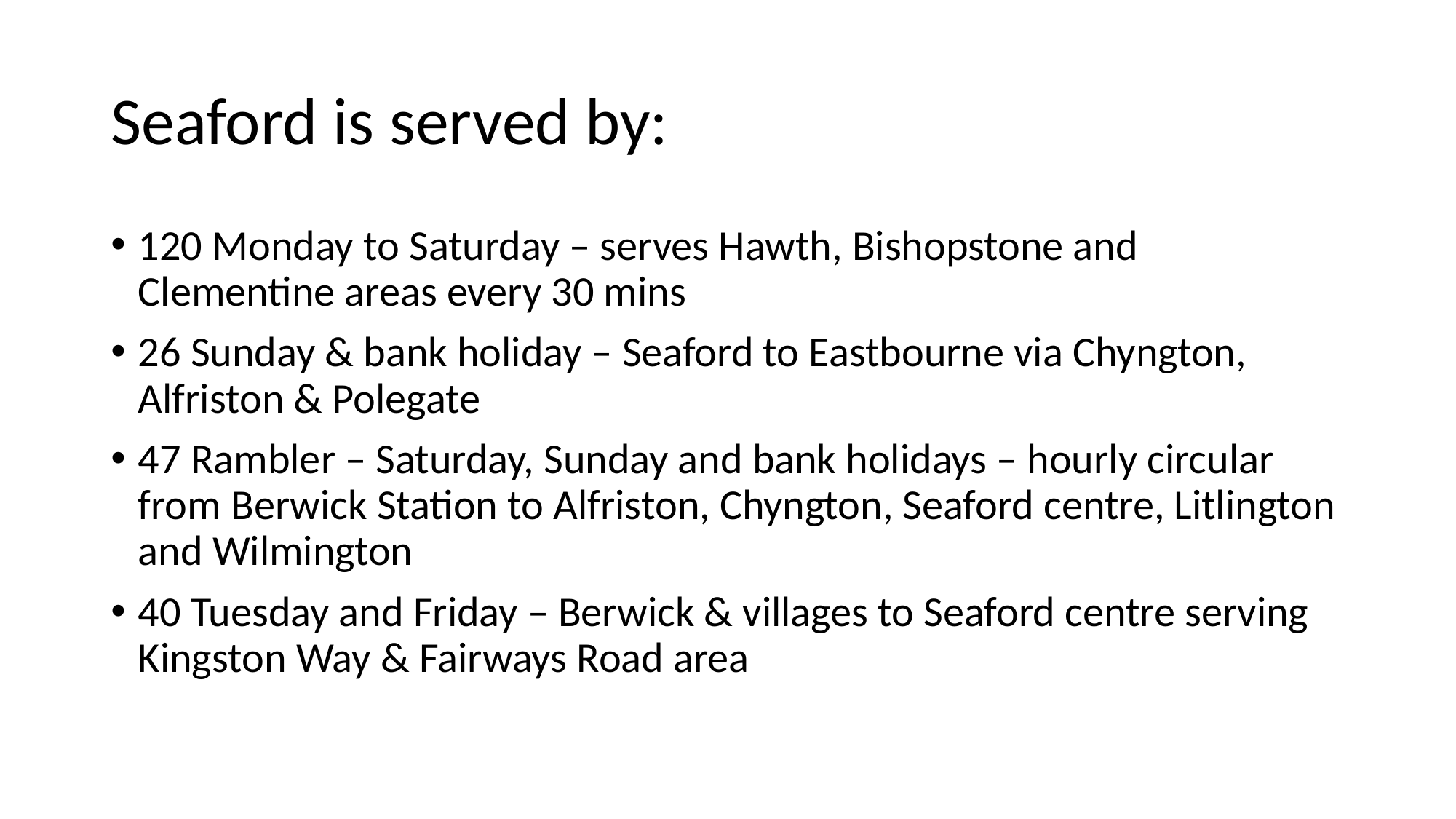

# Seaford is served by:
120 Monday to Saturday – serves Hawth, Bishopstone and Clementine areas every 30 mins
26 Sunday & bank holiday – Seaford to Eastbourne via Chyngton, Alfriston & Polegate
47 Rambler – Saturday, Sunday and bank holidays – hourly circular from Berwick Station to Alfriston, Chyngton, Seaford centre, Litlington and Wilmington
40 Tuesday and Friday – Berwick & villages to Seaford centre serving Kingston Way & Fairways Road area